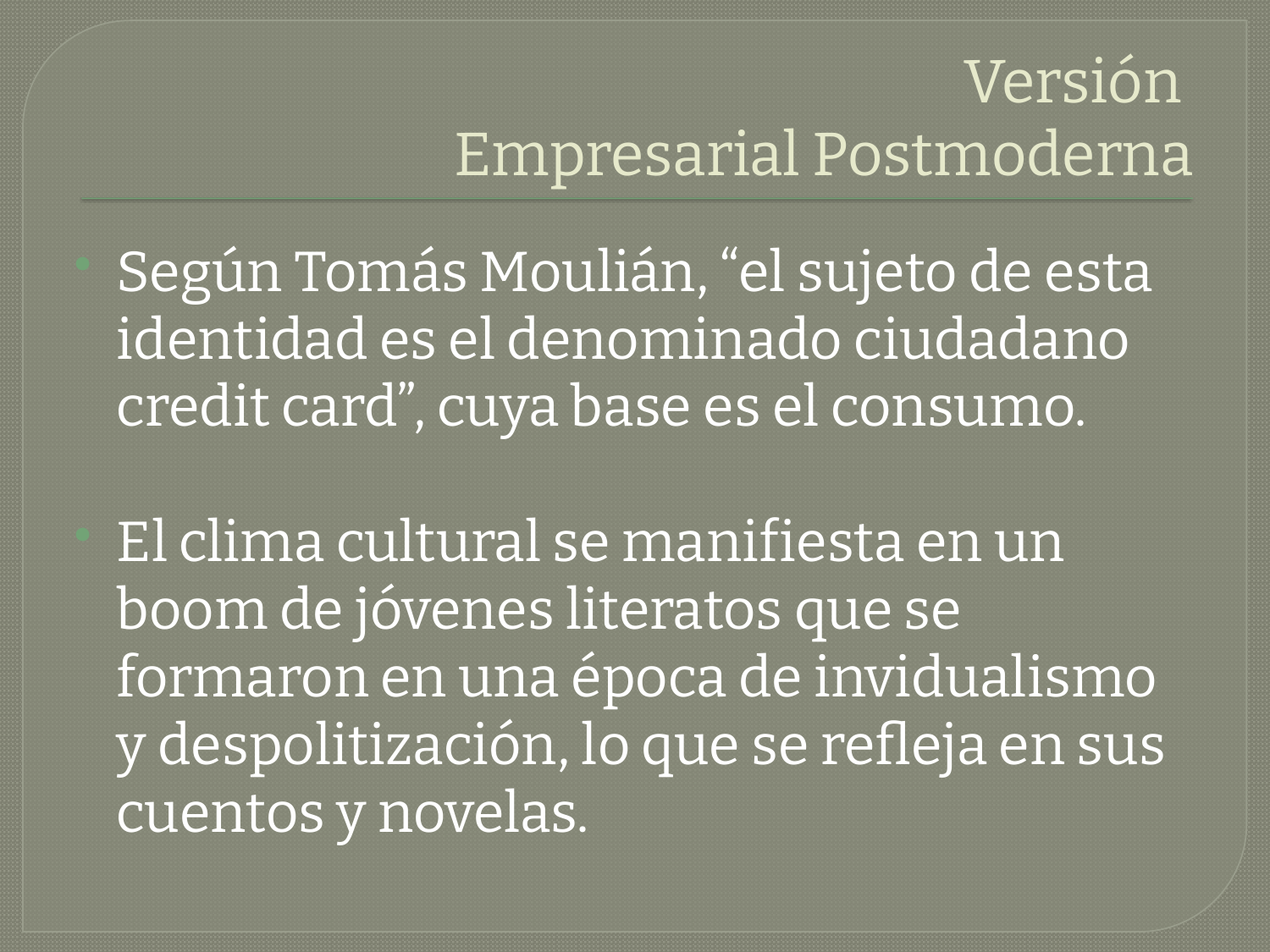

# Versión Empresarial Postmoderna
Según Tomás Moulián, “el sujeto de esta identidad es el denominado ciudadano credit card”, cuya base es el consumo.

El clima cultural se manifiesta en un boom de jóvenes literatos que se formaron en una época de invidualismo y despolitización, lo que se refleja en sus cuentos y novelas.